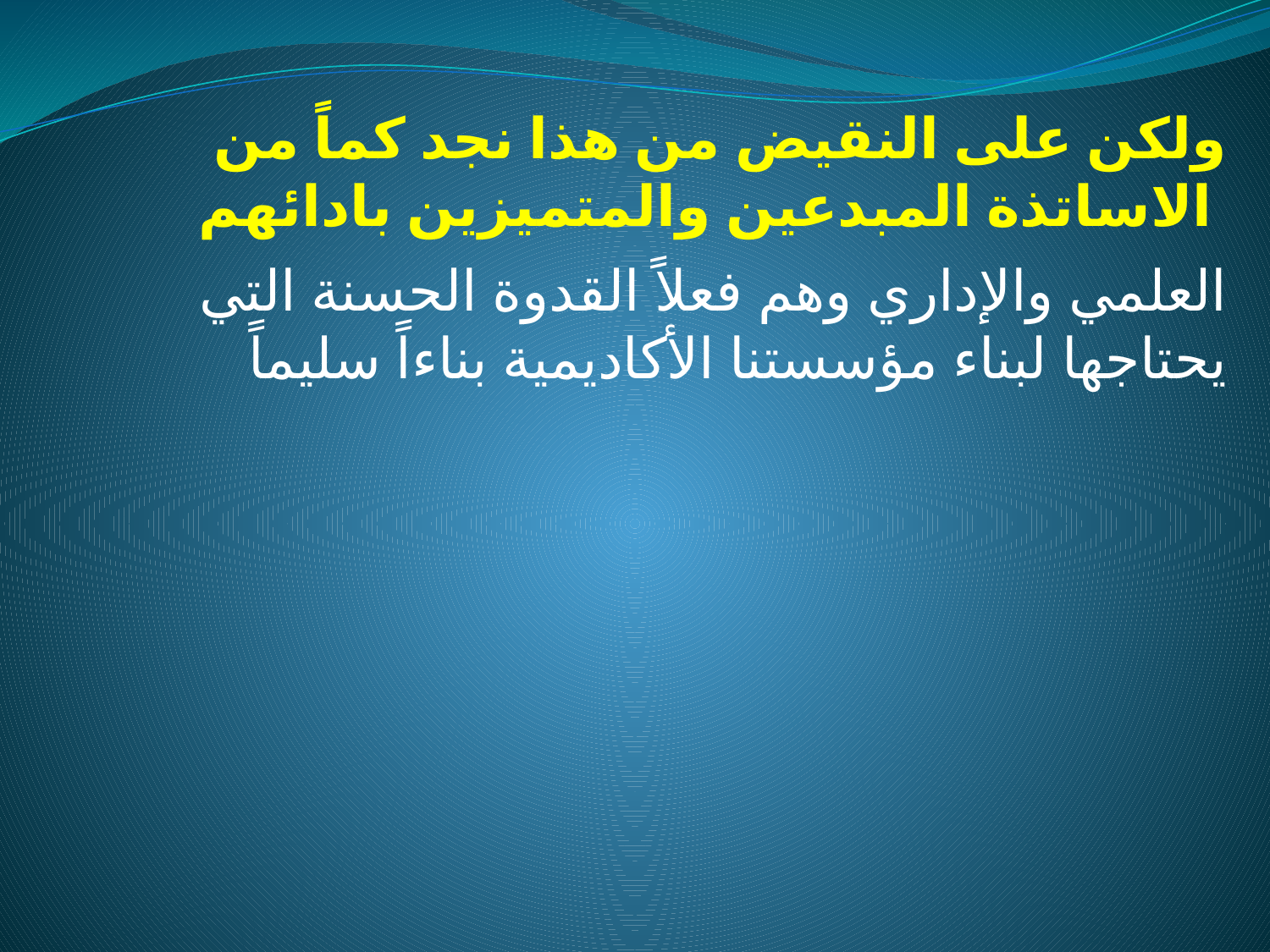

# ولكن على النقيض من هذا نجد كماً من الاساتذة المبدعين والمتميزين بادائهم
العلمي والإداري وهم فعلاً القدوة الحسنة التي يحتاجها لبناء مؤسستنا الأكاديمية بناءاً سليماً